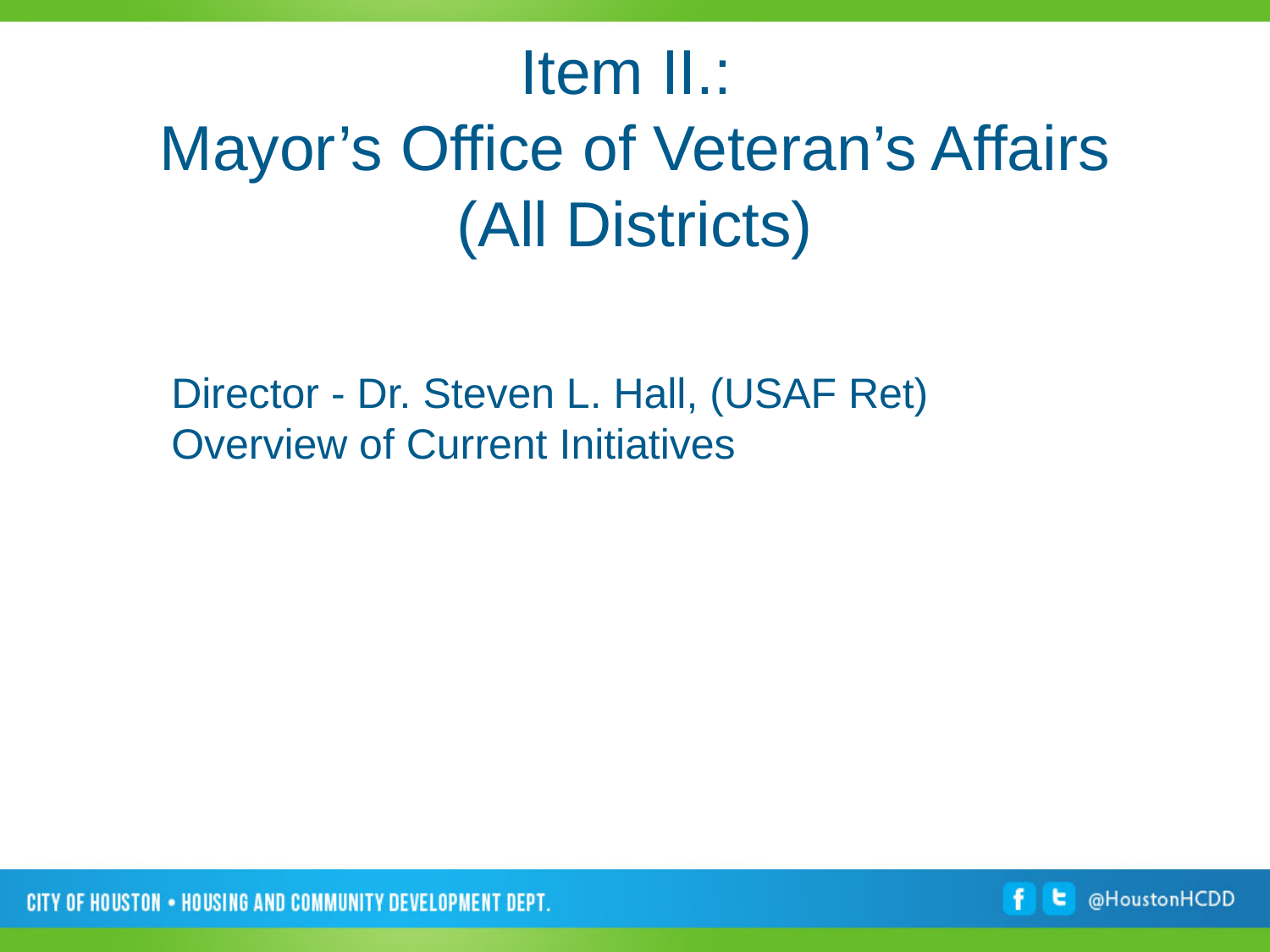

# Item II.: Mayor’s Office of Veteran’s Affairs (All Districts)
Director - Dr. Steven L. Hall, (USAF Ret)
Overview of Current Initiatives